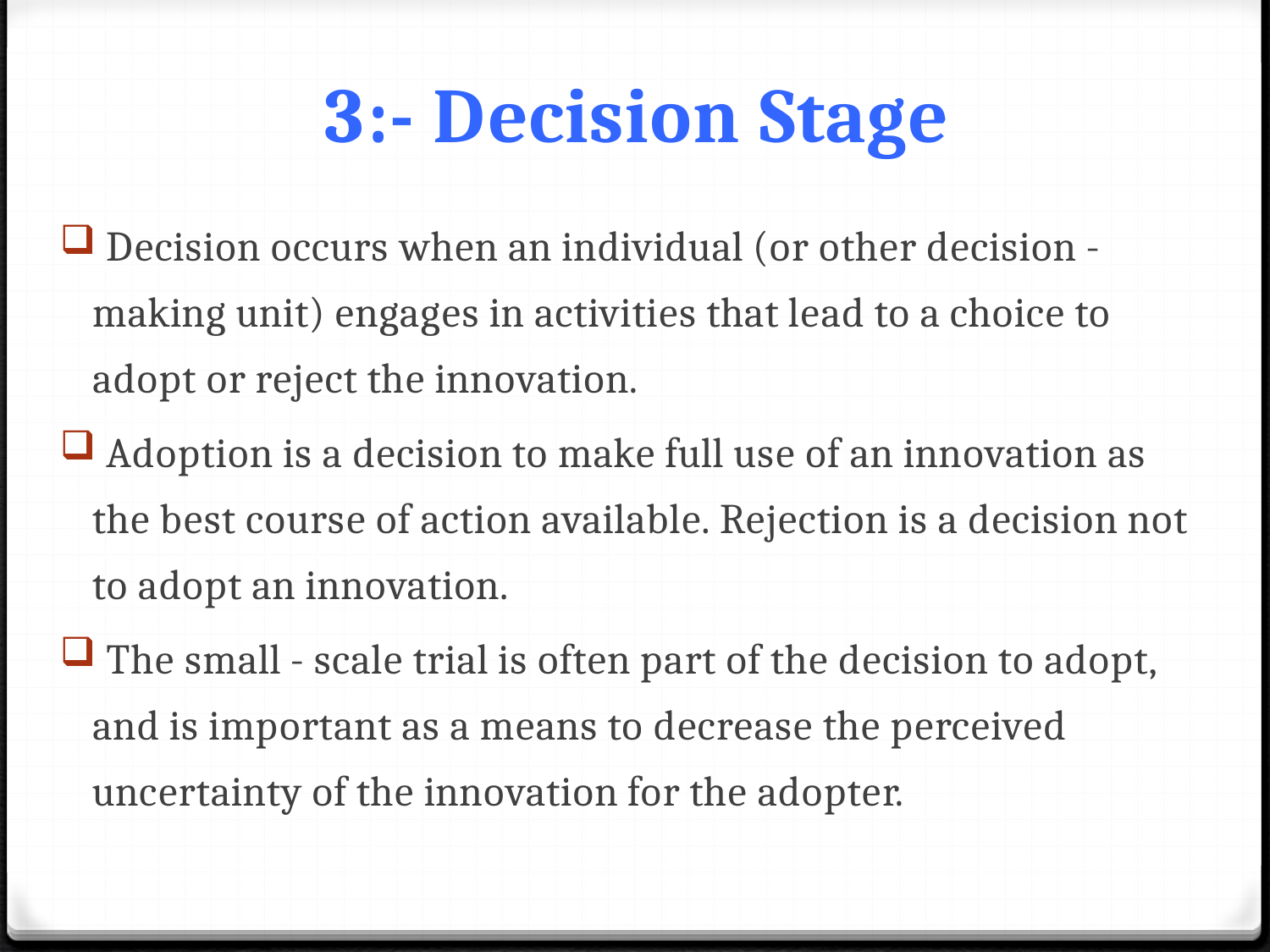

# 3:- Decision Stage
 Decision occurs when an individual (or other decision - making unit) engages in activities that lead to a choice to adopt or reject the innovation.
 Adoption is a decision to make full use of an innovation as the best course of action available. Rejection is a decision not to adopt an innovation.
 The small - scale trial is often part of the decision to adopt, and is important as a means to decrease the perceived uncertainty of the innovation for the adopter.